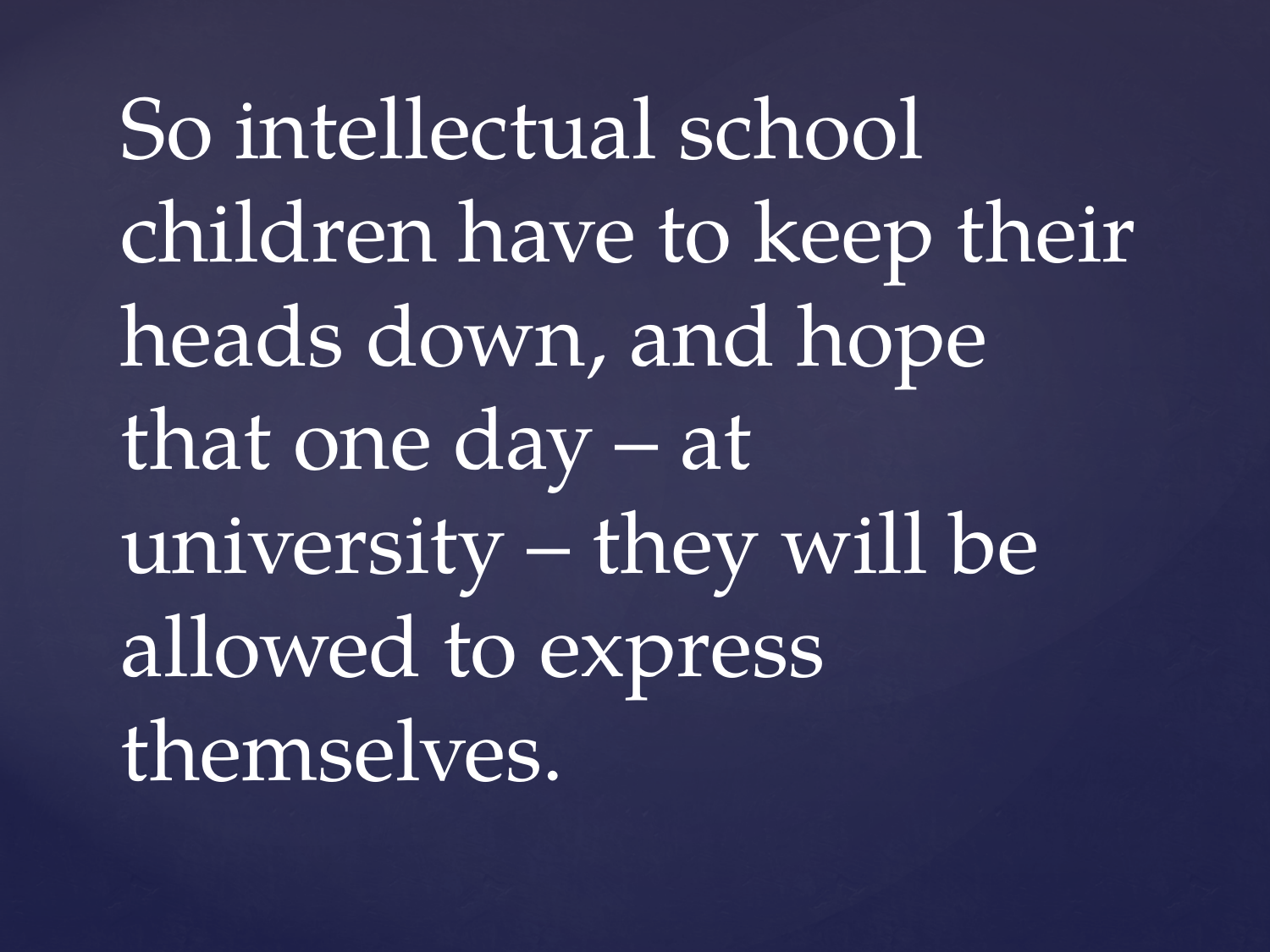

# So intellectual school children have to keep their heads down, and hope that one day – at university – they will be allowed to express themselves.